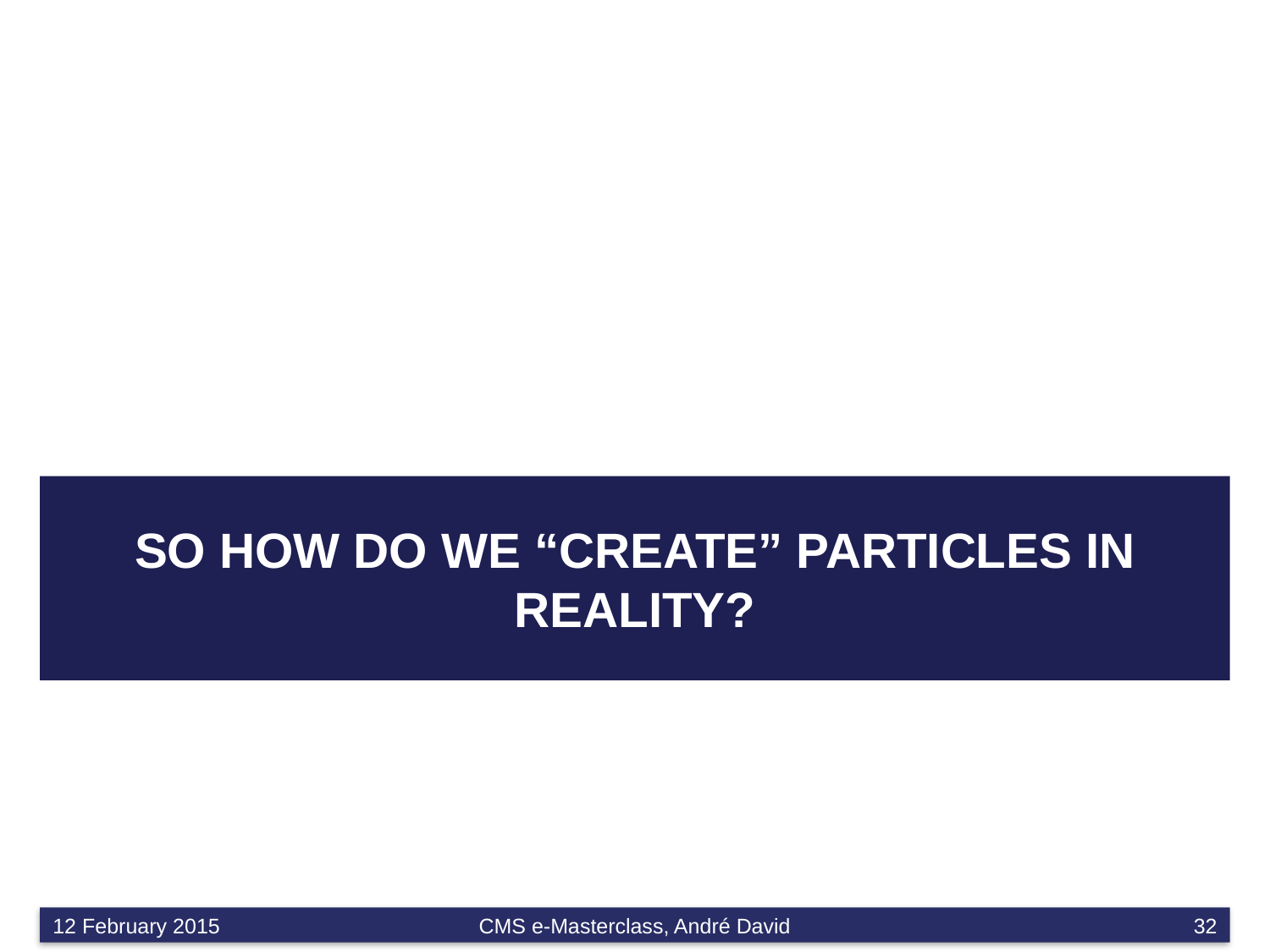

# So how do we “create” particles in reality?
12 February 2015
CMS e-Masterclass, André David
32